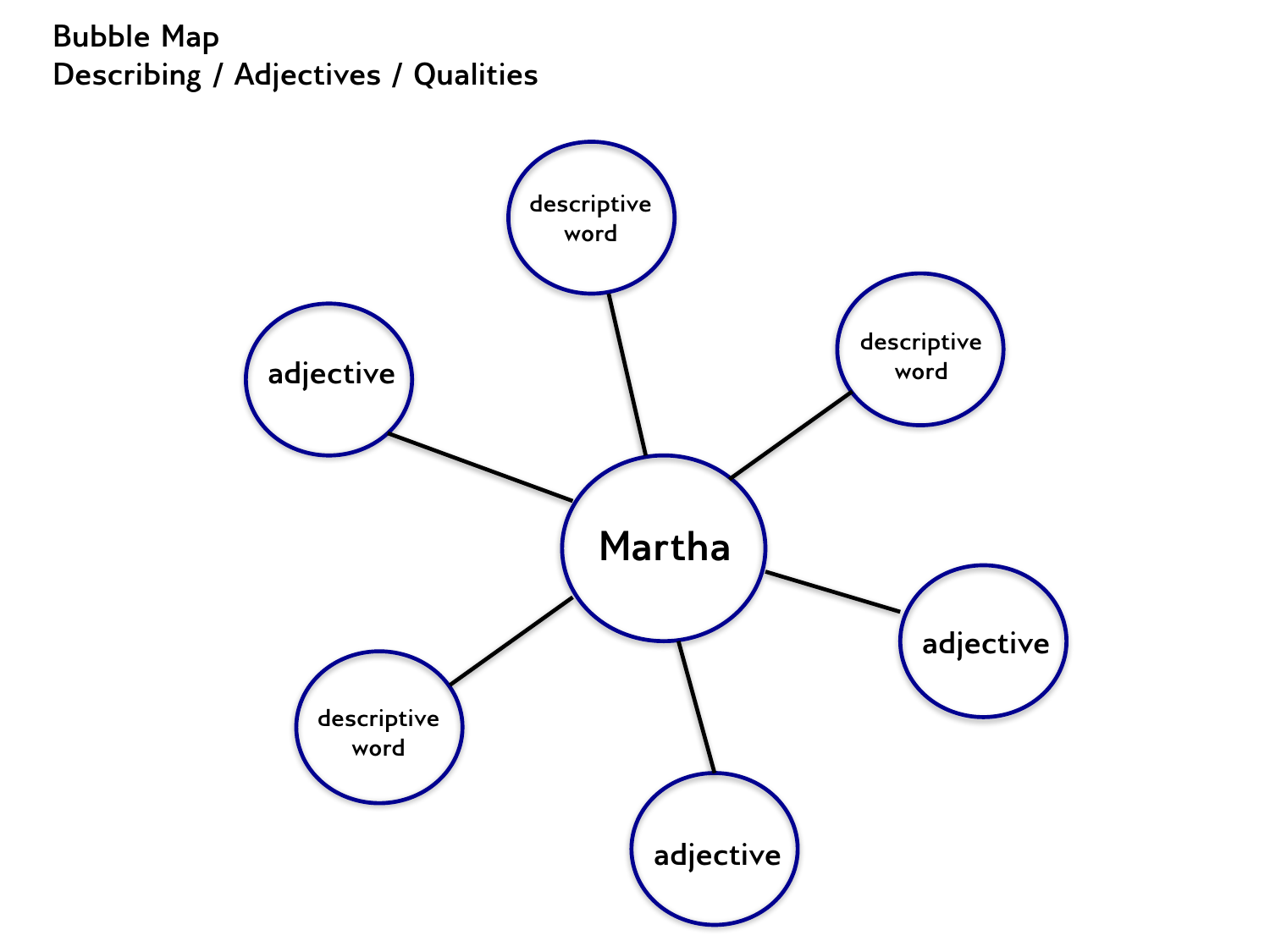

Bubble Map
Describing / Adjectives / Qualities

descriptive
word

descriptive
word
adjective

Martha

adjective

descriptive
word

adjective